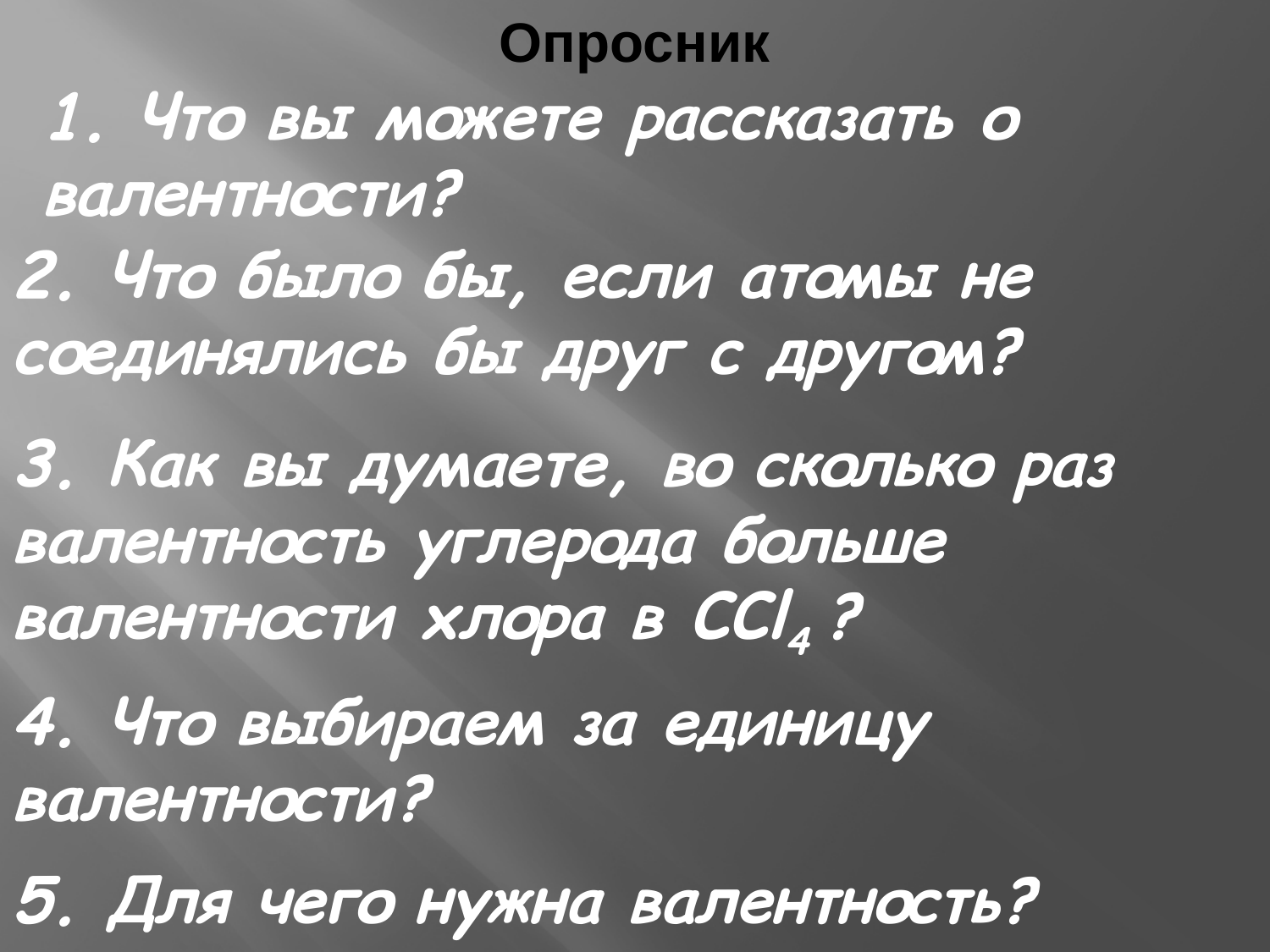

# Опросник
1. Что вы можете рассказать о валентности?
2. Что было бы, если атомы не соединялись бы друг с другом?
3. Как вы думаете, во сколько раз валентность углерода больше валентности хлора в CCl4 ?
4. Что выбираем за единицу валентности?
5. Для чего нужна валентность?